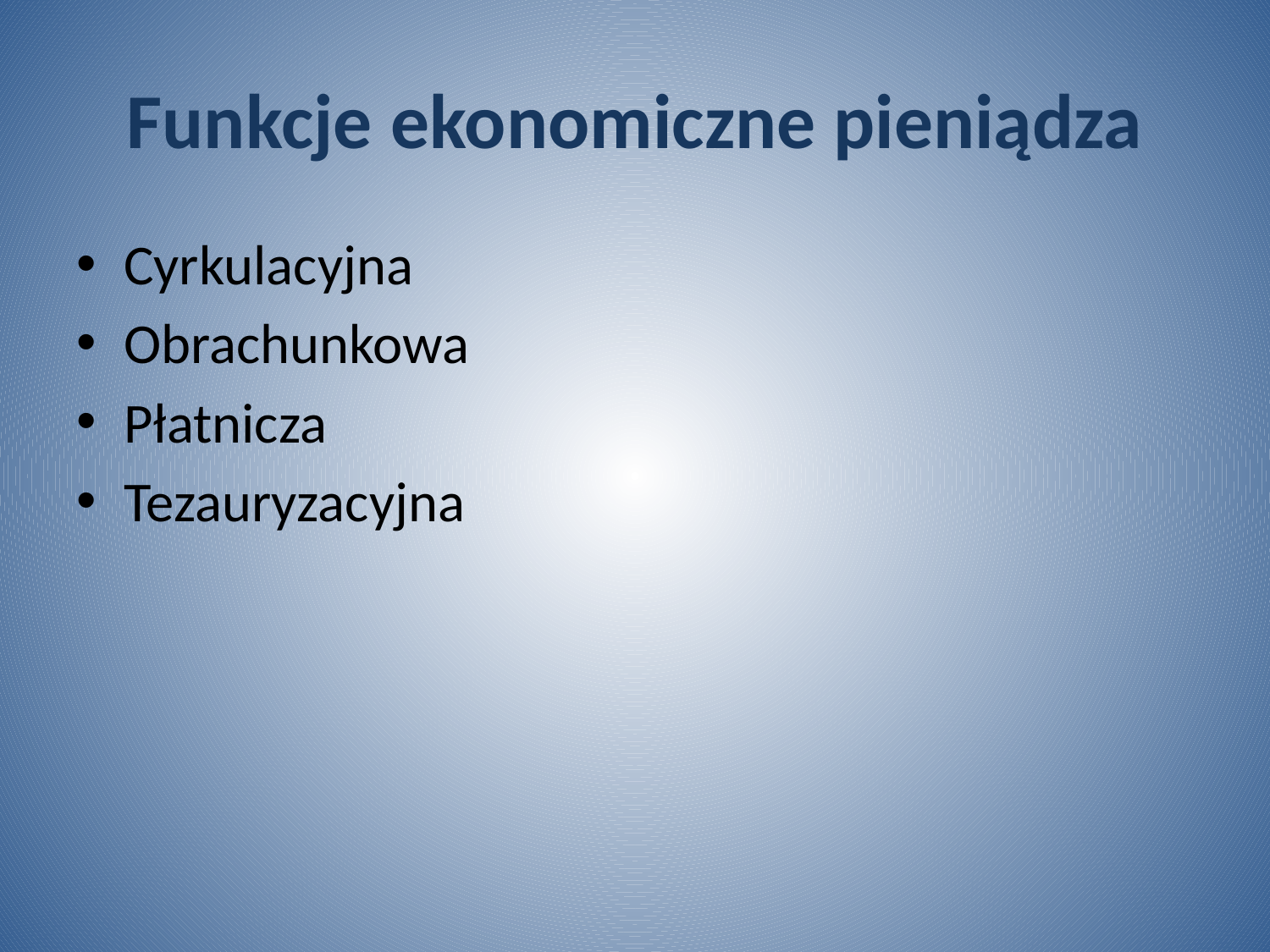

# Funkcje ekonomiczne pieniądza
Cyrkulacyjna
Obrachunkowa
Płatnicza
Tezauryzacyjna